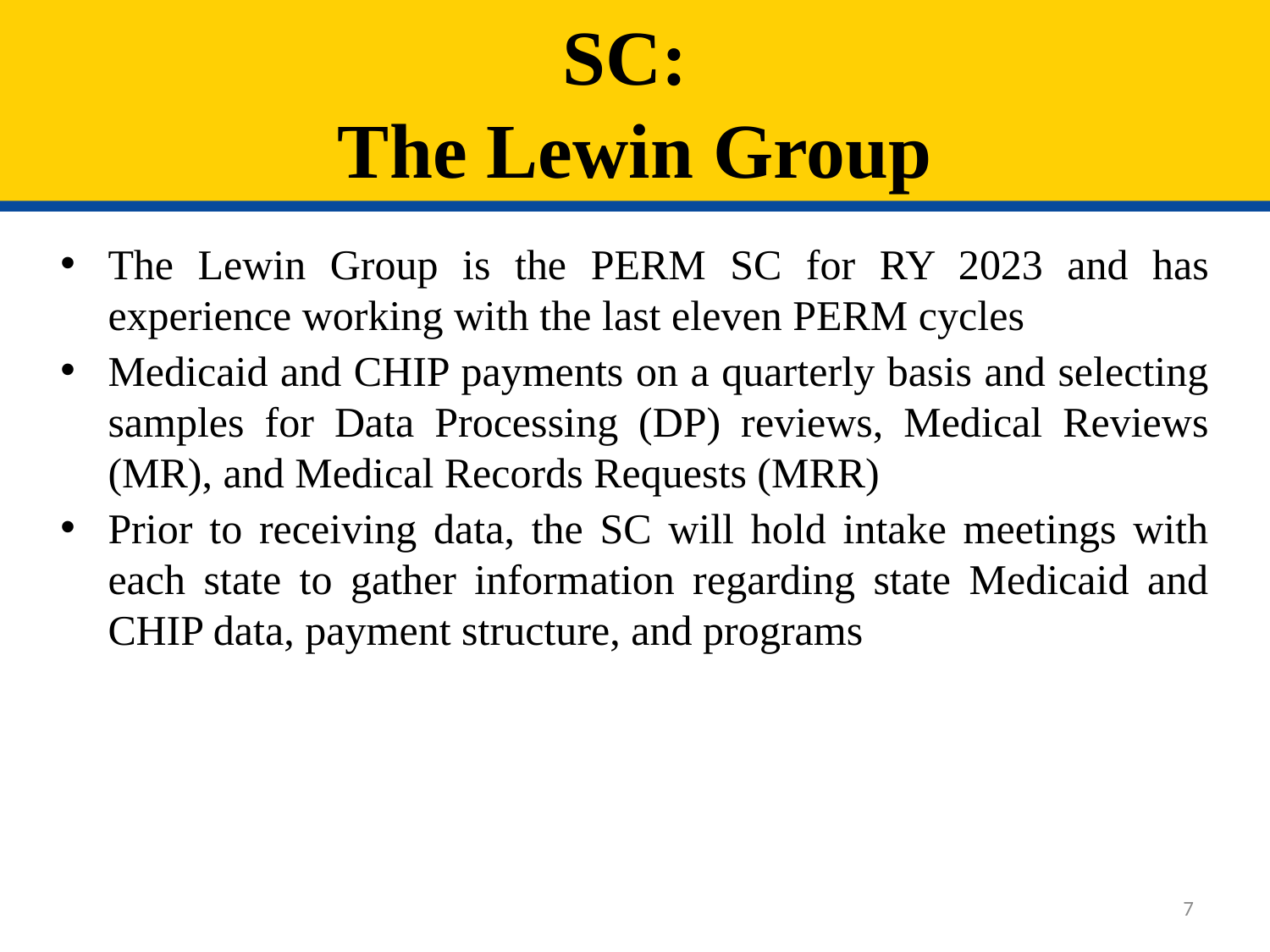

# SC: The Lewin Group
The Lewin Group is the PERM SC for RY 2023 and has experience working with the last eleven PERM cycles
Medicaid and CHIP payments on a quarterly basis and selecting samples for Data Processing (DP) reviews, Medical Reviews (MR), and Medical Records Requests (MRR)
Prior to receiving data, the SC will hold intake meetings with each state to gather information regarding state Medicaid and CHIP data, payment structure, and programs

7